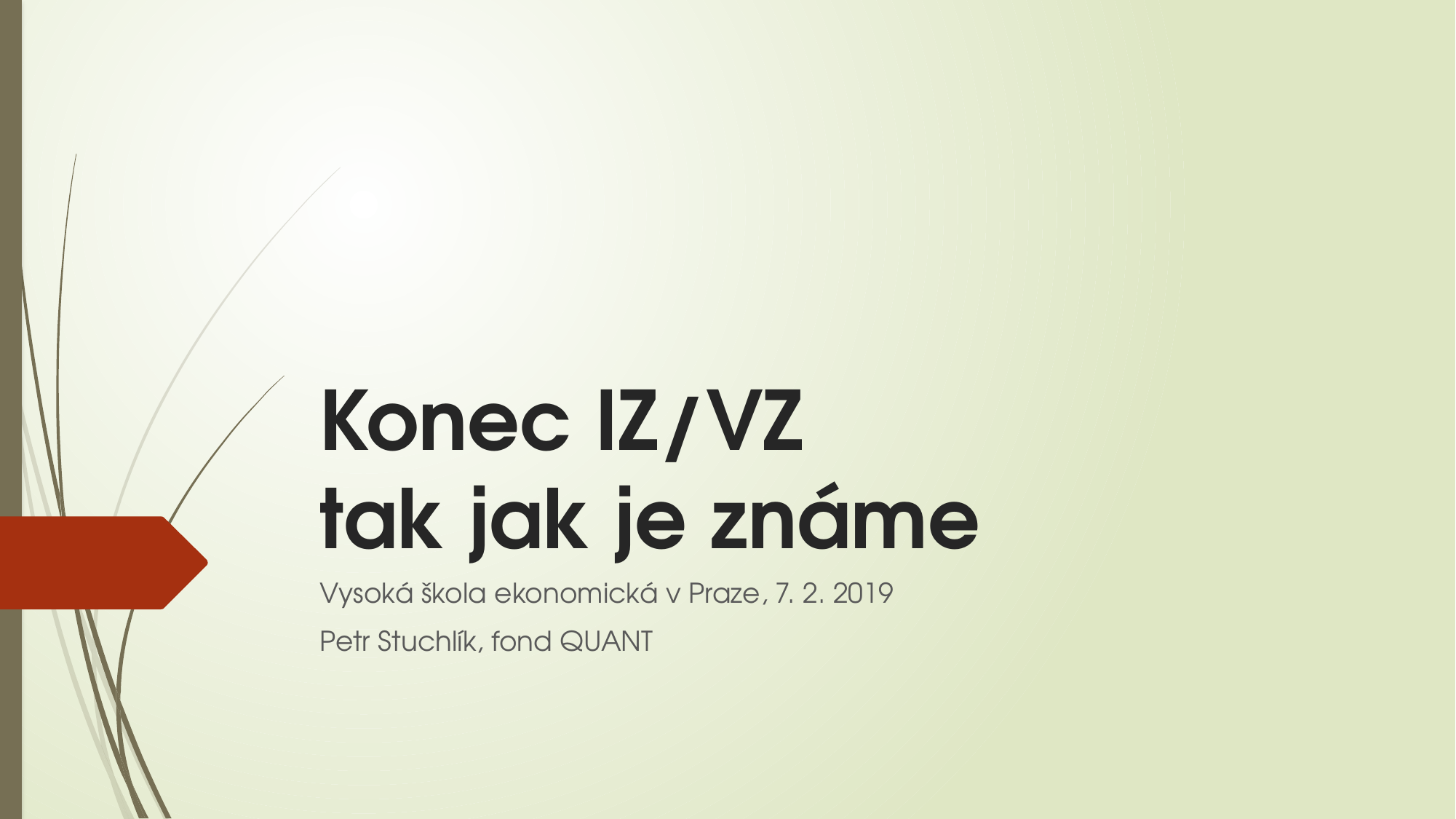

# Konec IZ/VZ tak jak je známe
Vysoká škola ekonomická v Praze, 7. 2. 2019
Petr Stuchlík, fond QUANT